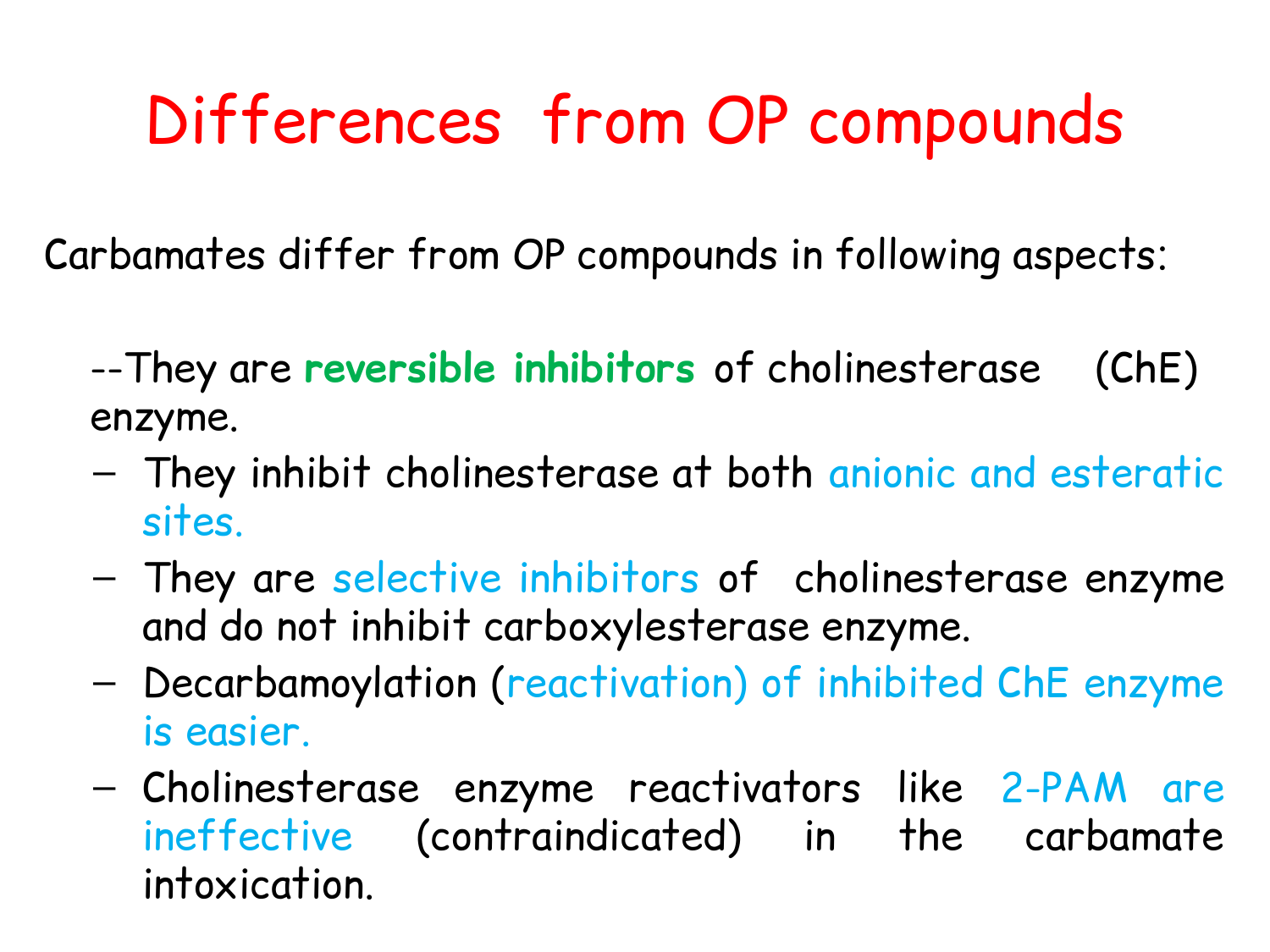

# Differences  from OP compounds
Carbamates differ from OP compounds in following aspects:

	--They are reversible inhibitors of cholinesterase   	(ChE) enzyme.
They inhibit cholinesterase at both anionic and esteratic sites.
They are selective inhibitors of  cholinesterase enzyme and do not inhibit carboxylesterase enzyme.
Decarbamoylation (reactivation) of inhibited ChE enzyme is easier.
Cholinesterase enzyme reactivators like 2-PAM are ineffective (contraindicated) in the carbamate intoxication.